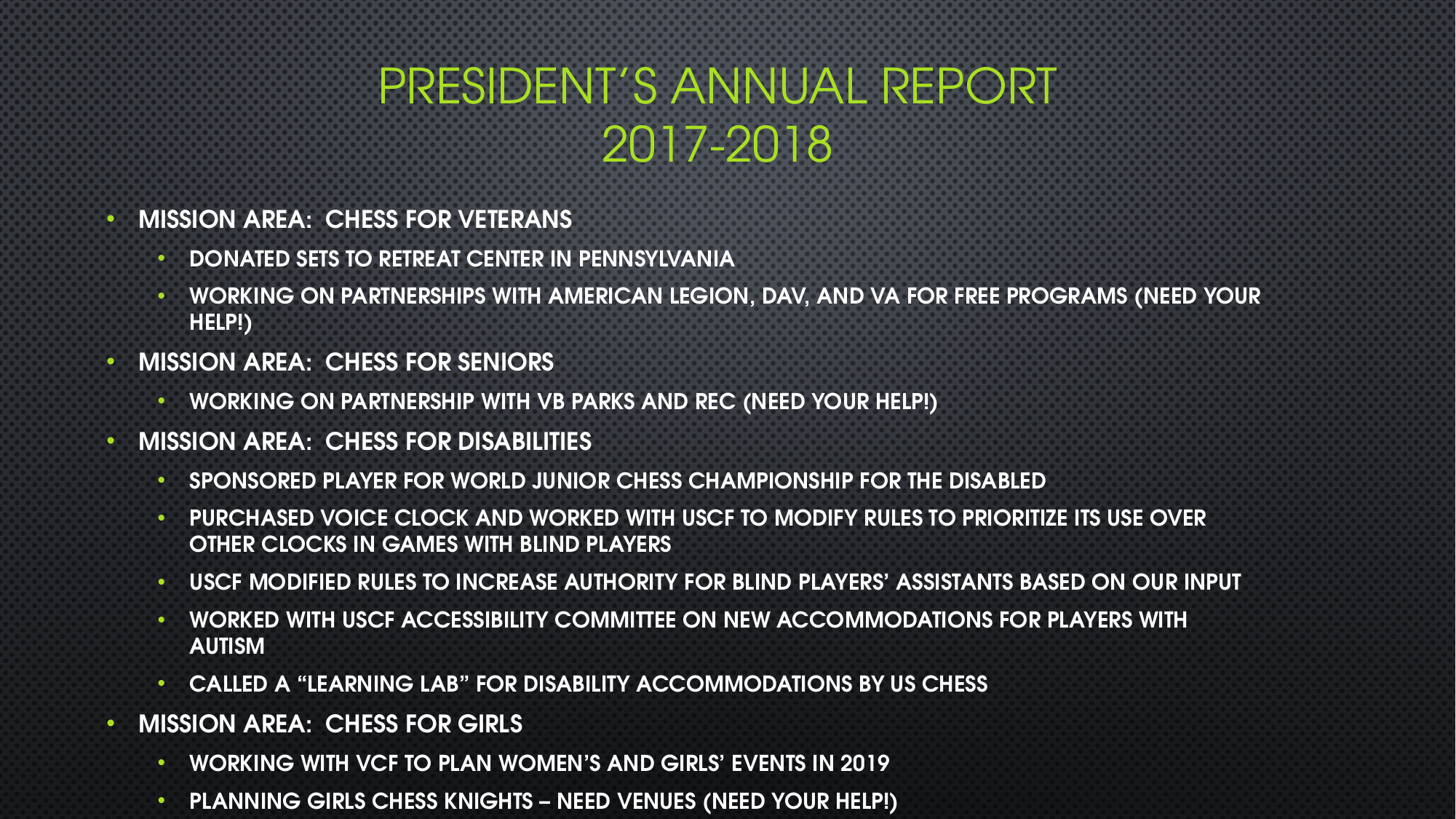

# President’s annual report 2017-2018
Mission Area:  Chess for Veterans
Donated sets to retreat center in Pennsylvania
Working on partnerships with American Legion, DAV, and VA for Free programs (Need your Help!)
Mission Area:  Chess for SENIORS
Working on partnership with VB Parks and Rec (Need your Help!)
Mission Area:  Chess for Disabilities
Sponsored Player for World Junior Chess Championship for the Disabled
Purchased voice clock and worked with USCF to modify rules to prioritize its use over other clocks in games with blind players
USCF modified rules to increase authority for blind players’ assistants based on our input
Worked with USCF Accessibility Committee on new accommodations for players with autism
Called a “learning lab” for disability accommodations by US Chess
Mission area:  Chess for Girls
Working with VCF to Plan Women’s and Girls’ events in 2019
Planning Girls Chess Knights – Need VENUES (Need your Help!)